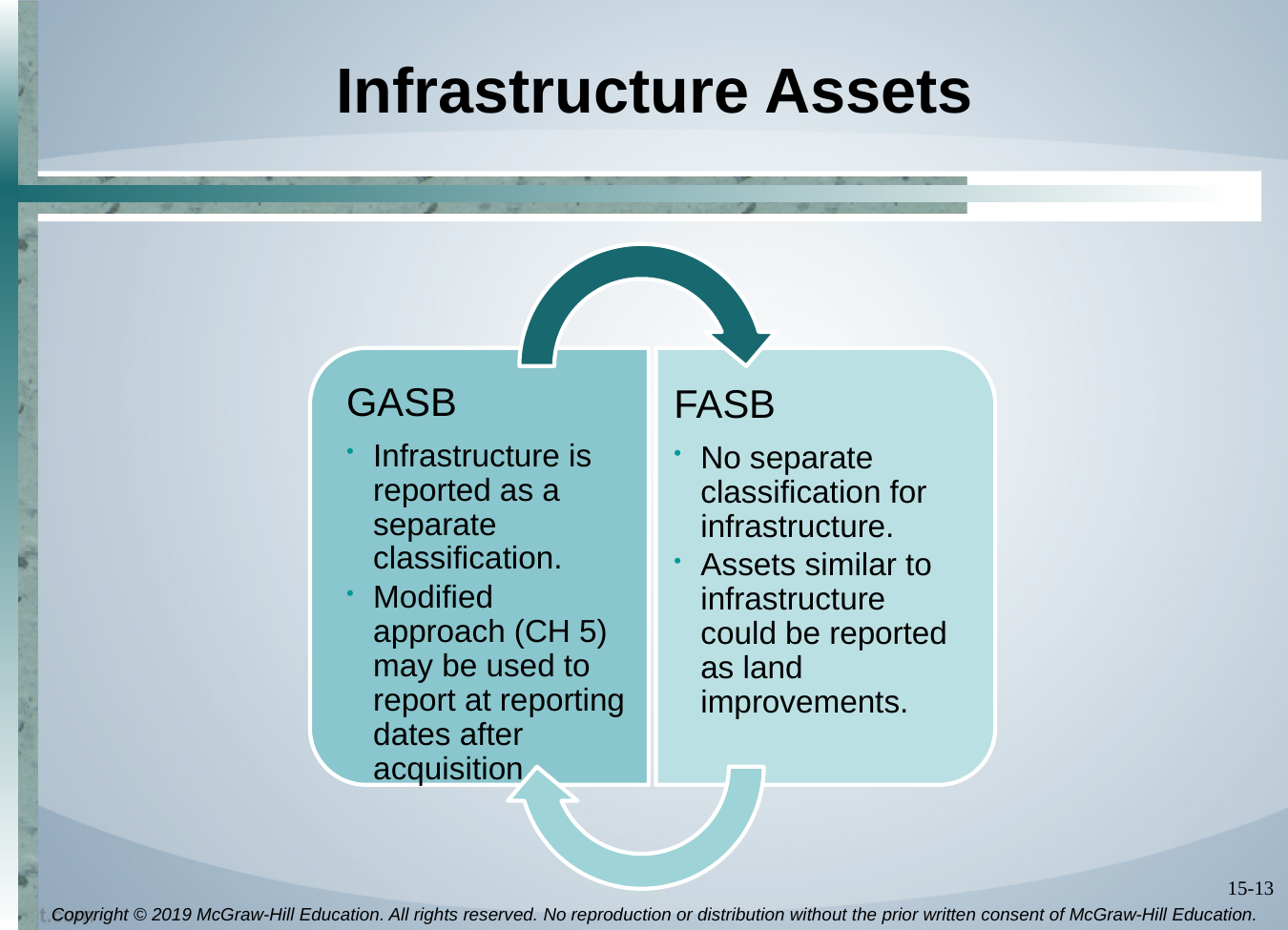

# Infrastructure Assets
GASB
Infrastructure is reported as a separate classification.
Modified approach (CH 5) may be used to report at reporting dates after acquisition.
FASB
No separate classification for infrastructure.
Assets similar to infrastructure could be reported as land improvements.